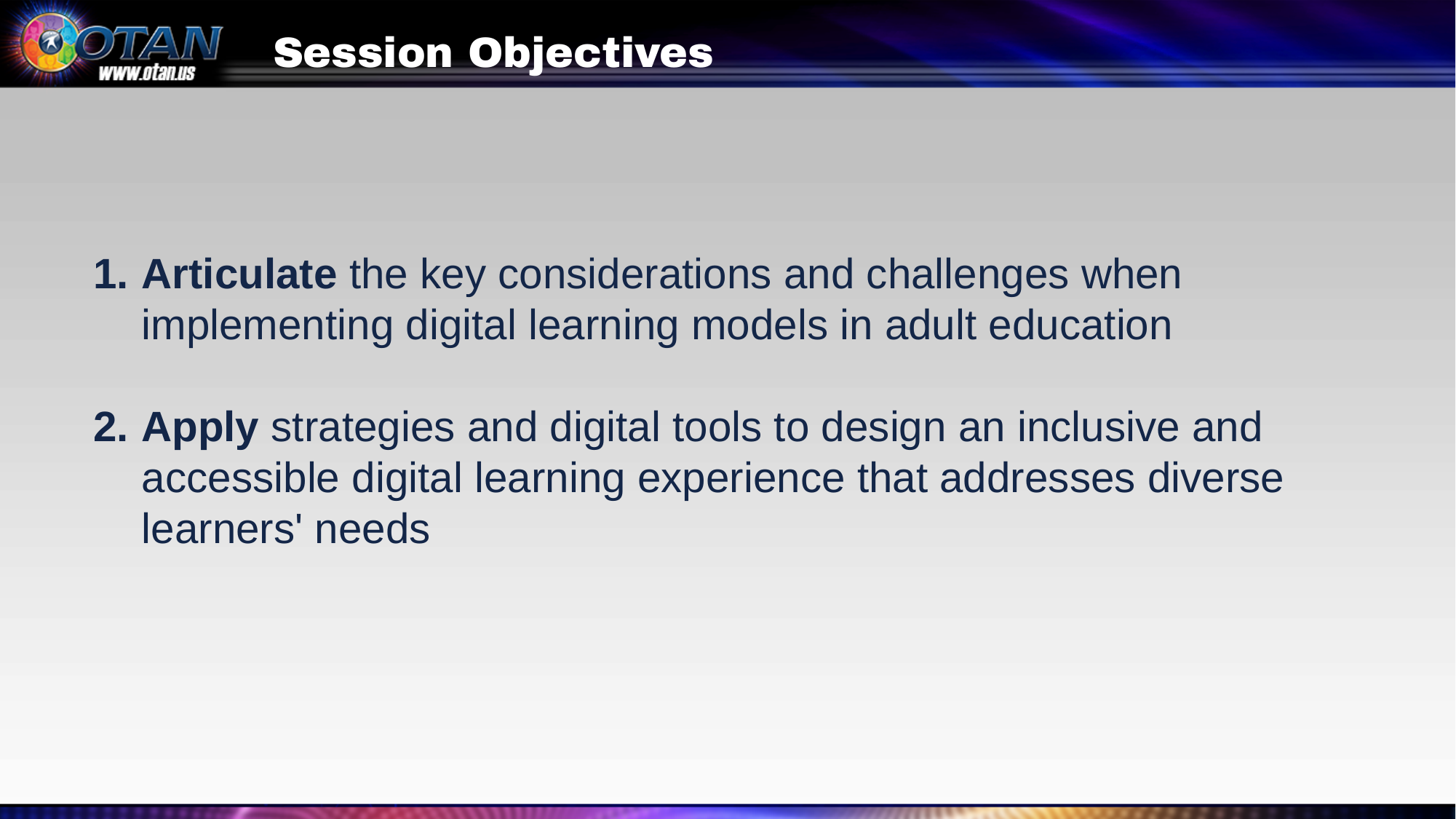

# Session Objectives
Articulate the key considerations and challenges when implementing digital learning models in adult education
Apply strategies and digital tools to design an inclusive and accessible digital learning experience that addresses diverse learners' needs